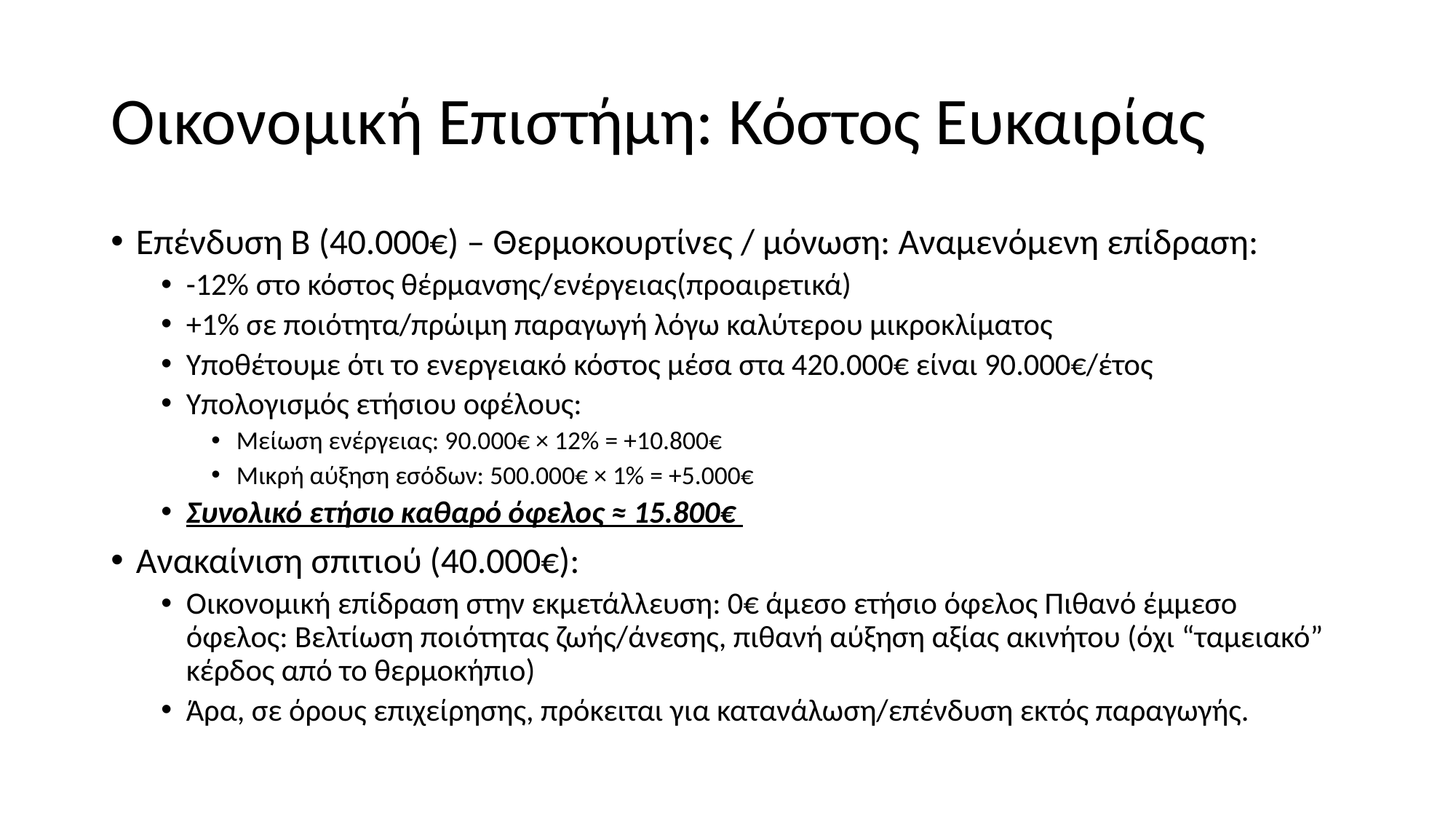

# Οικονομική Επιστήμη: Κόστος Ευκαιρίας
Επένδυση Β (40.000€) – Θερμοκουρτίνες / μόνωση: Αναμενόμενη επίδραση:
-12% στο κόστος θέρμανσης/ενέργειας(προαιρετικά)
+1% σε ποιότητα/πρώιμη παραγωγή λόγω καλύτερου μικροκλίματος
Υποθέτουμε ότι το ενεργειακό κόστος μέσα στα 420.000€ είναι 90.000€/έτος
Υπολογισμός ετήσιου οφέλους:
Μείωση ενέργειας: 90.000€ × 12% = +10.800€
Μικρή αύξηση εσόδων: 500.000€ × 1% = +5.000€
Συνολικό ετήσιο καθαρό όφελος ≈ 15.800€
Ανακαίνιση σπιτιού (40.000€):
Οικονομική επίδραση στην εκμετάλλευση: 0€ άμεσο ετήσιο όφελος Πιθανό έμμεσο όφελος: Βελτίωση ποιότητας ζωής/άνεσης, πιθανή αύξηση αξίας ακινήτου (όχι “ταμειακό” κέρδος από το θερμοκήπιο)
Άρα, σε όρους επιχείρησης, πρόκειται για κατανάλωση/επένδυση εκτός παραγωγής.